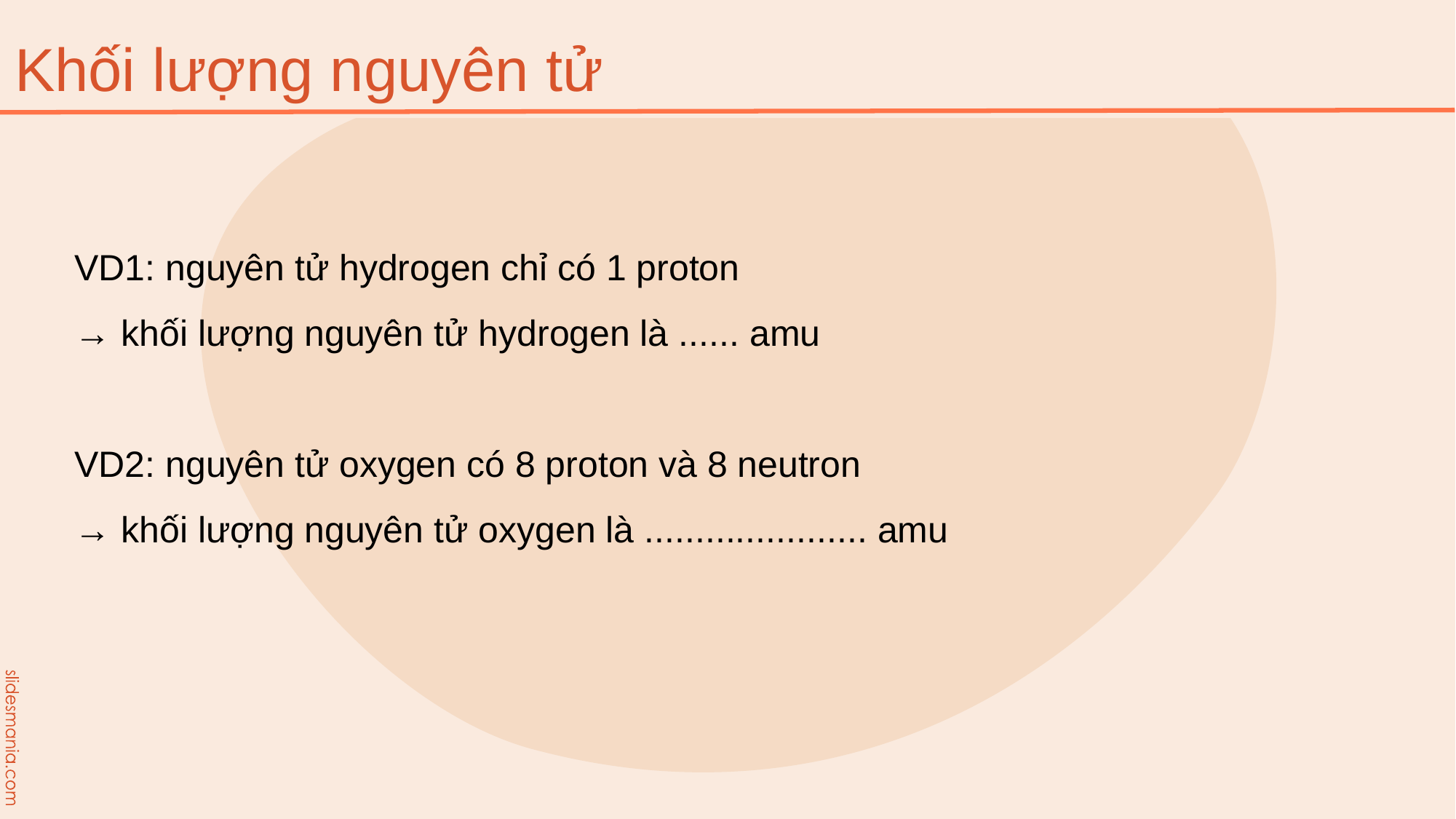

Khối lượng nguyên tử
VD1: nguyên tử hydrogen chỉ có 1 proton
→ khối lượng nguyên tử hydrogen là ...... amu

VD2: nguyên tử oxygen có 8 proton và 8 neutron
→ khối lượng nguyên tử oxygen là ...................... amu